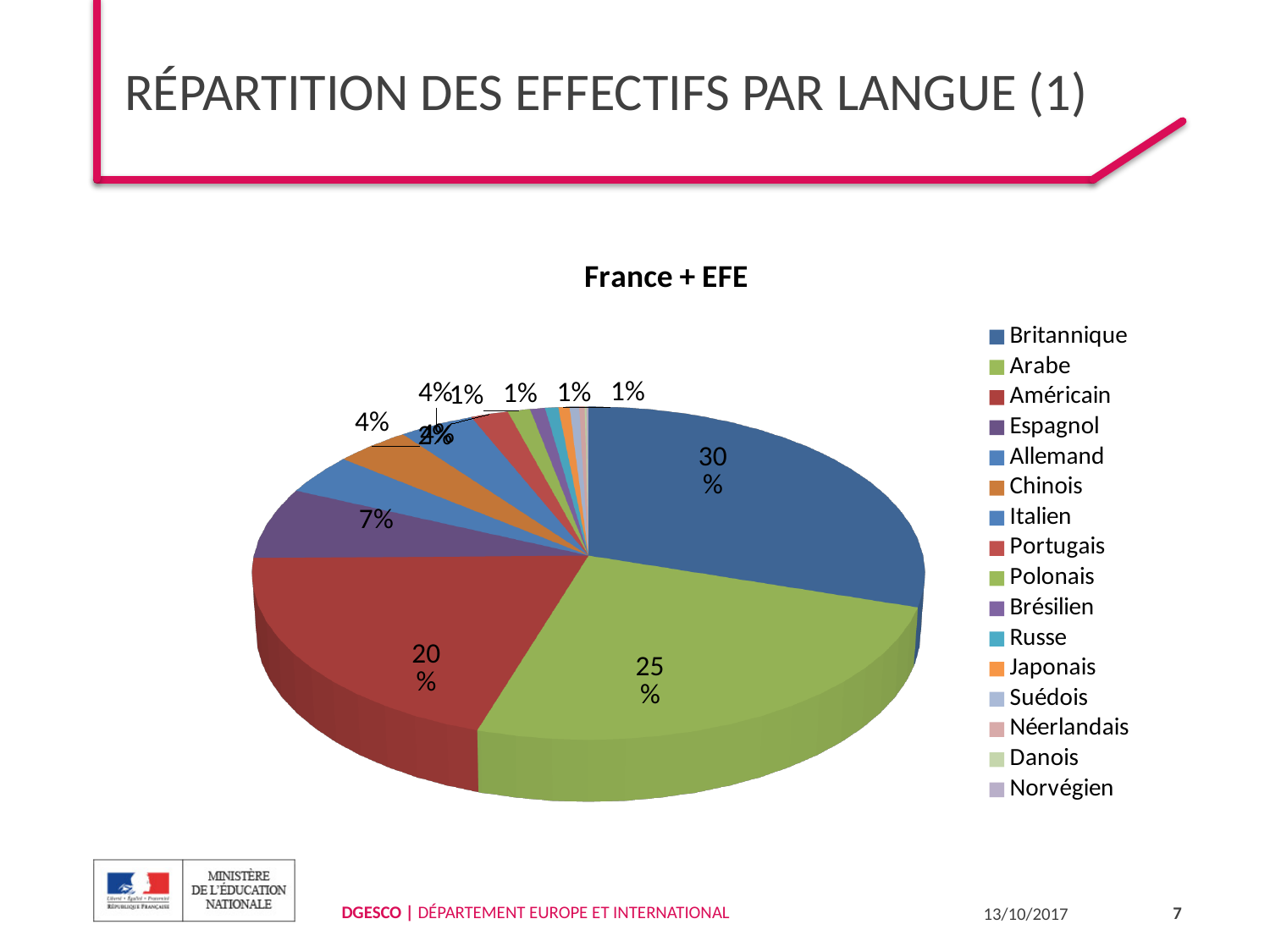

# Répartition des effectifs par langue (1)

[unsupported chart]

7